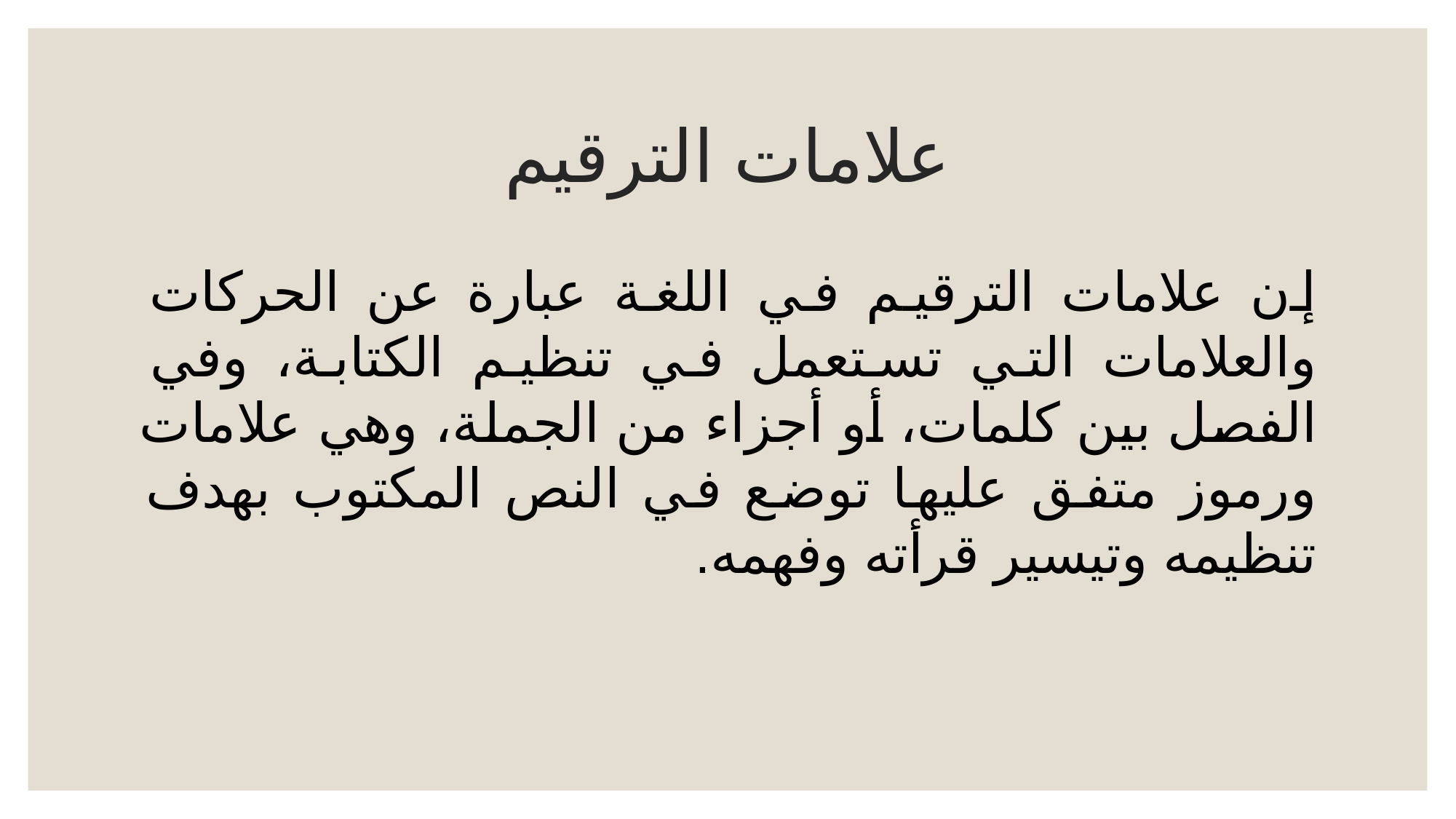

# علامات الترقيم
إن علامات الترقيم في اللغة عبارة عن الحركات والعلامات التي تستعمل في تنظيم الكتابة، وفي الفصل بين كلمات، أو أجزاء من الجملة، وهي علامات ورموز متفق عليها توضع في النص المكتوب بهدف تنظيمه وتيسير قرأته وفهمه.